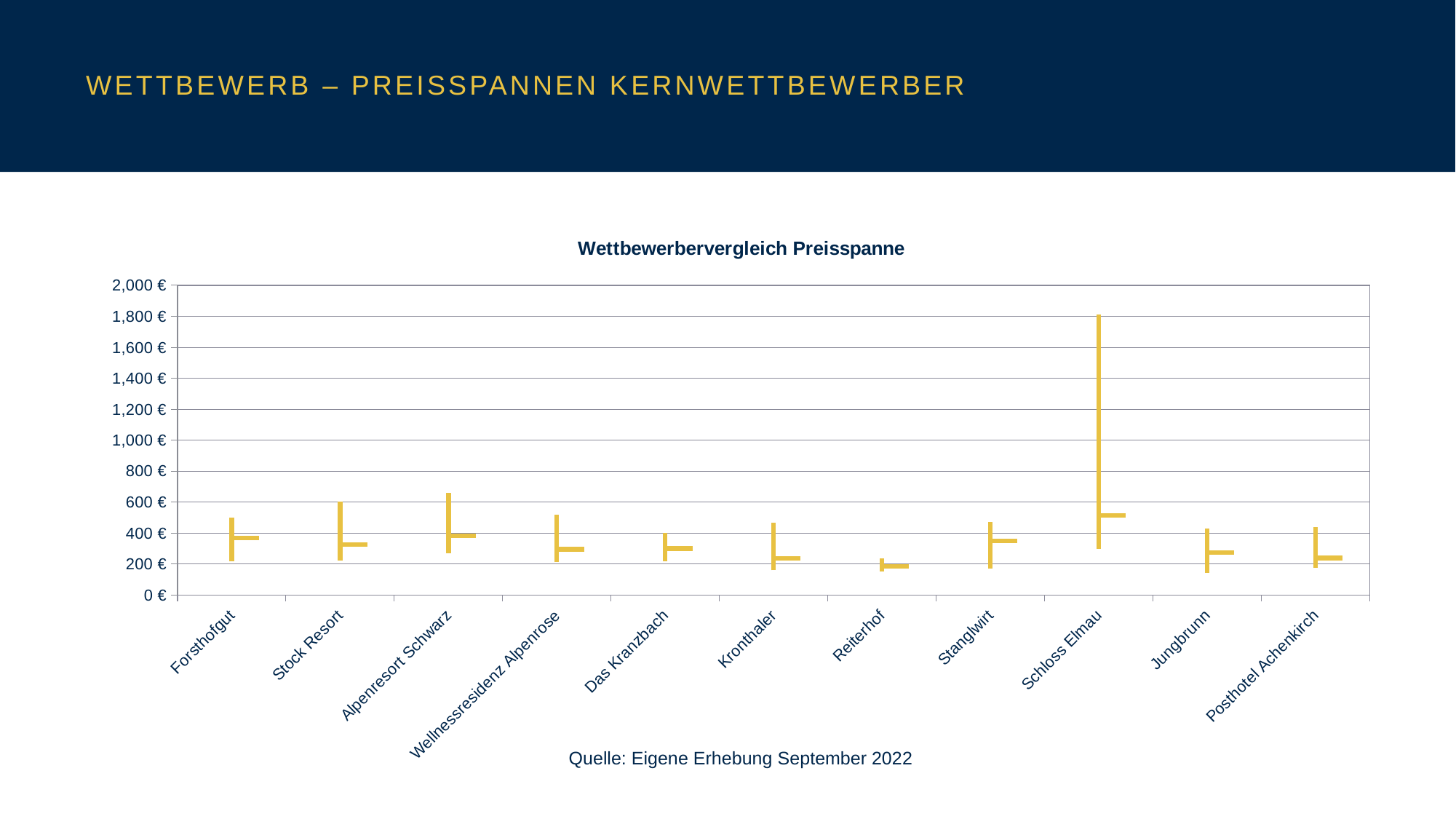

# Wettbewerb – Preisspannen Kernwettbewerber

[unsupported chart]

Quelle: Eigene Erhebung September 2022